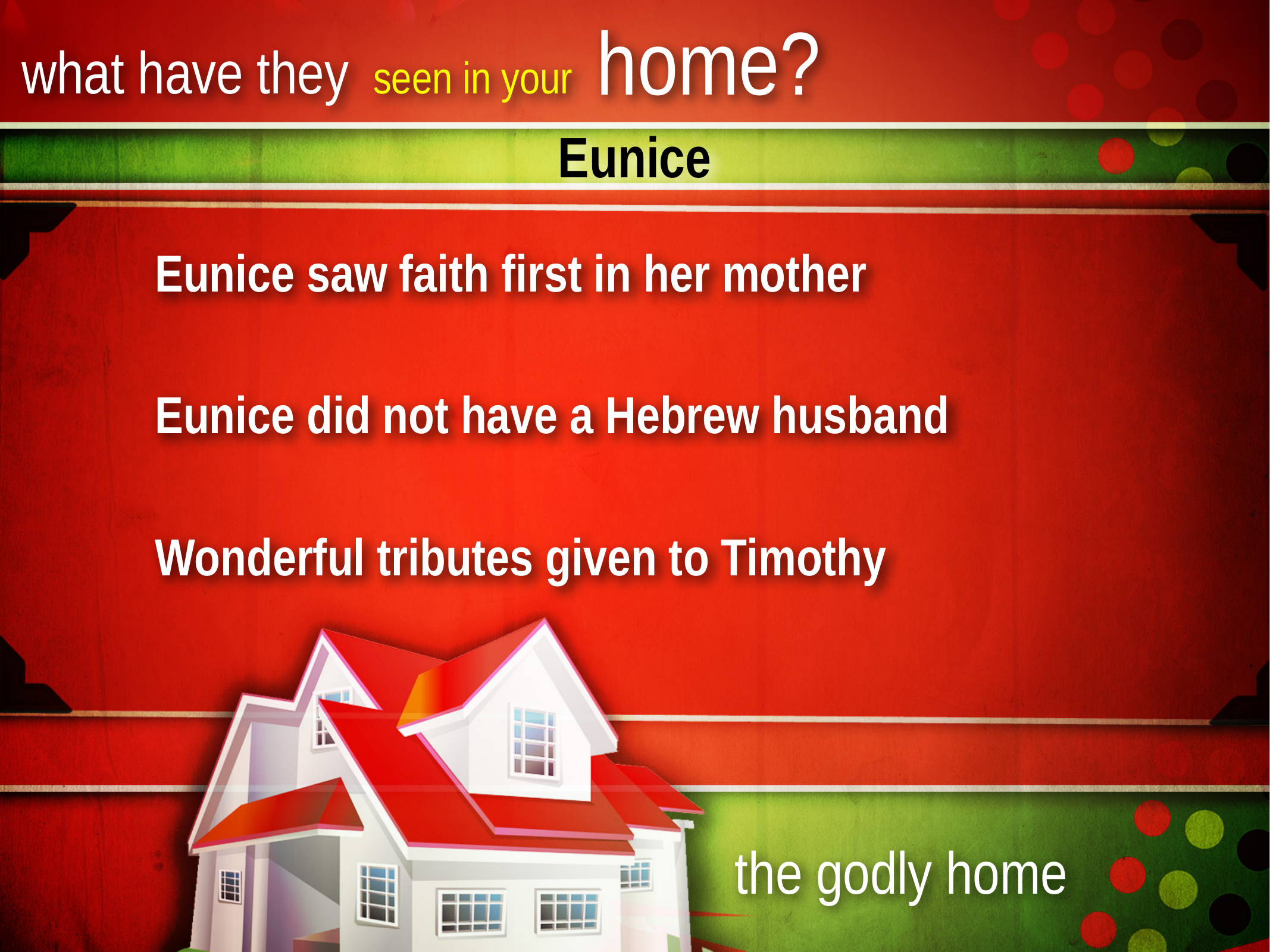

# Eunice
Eunice saw faith first in her mother
Eunice did not have a Hebrew husband
Wonderful tributes given to Timothy